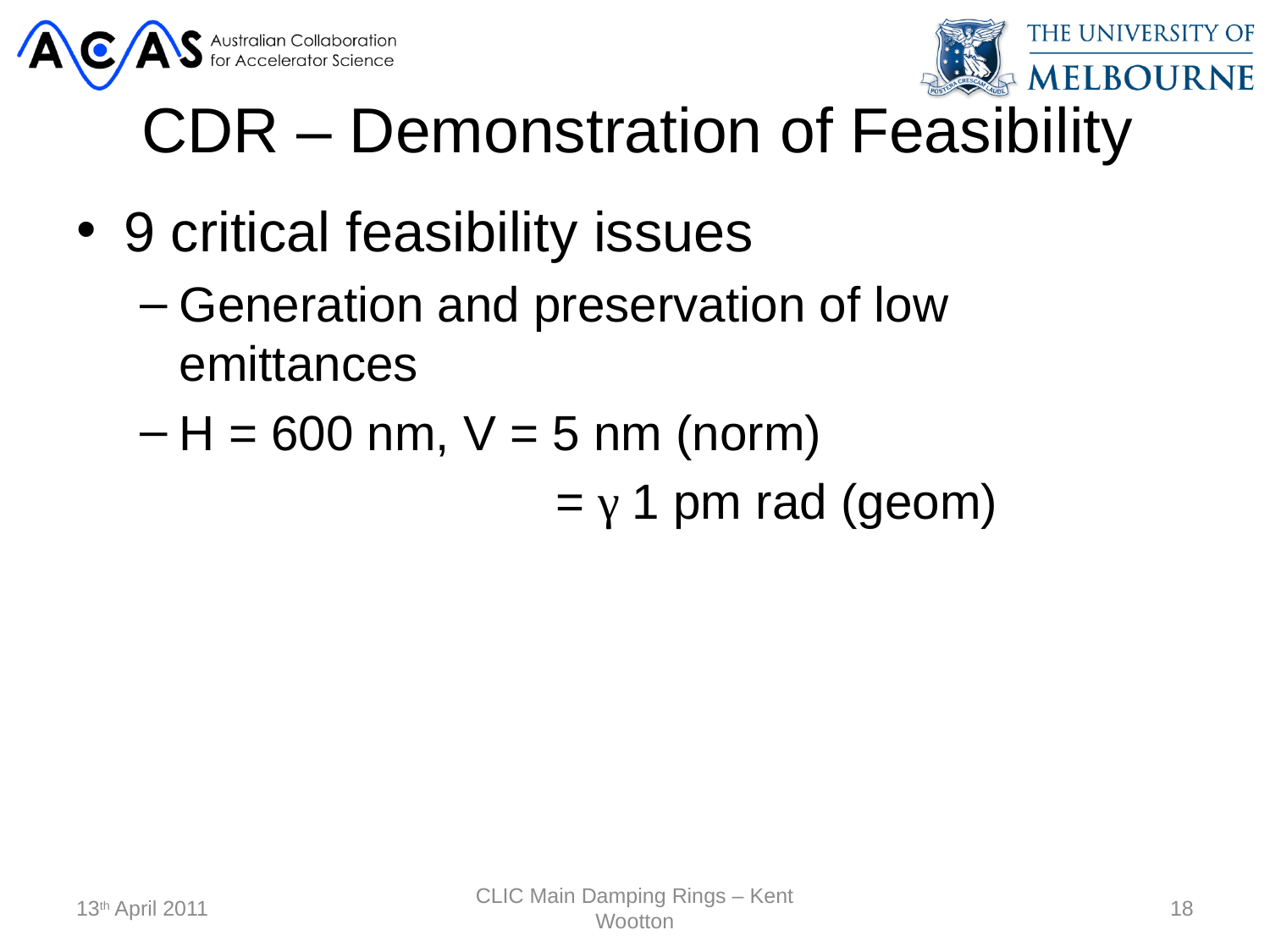

# CDR – Demonstration of Feasibility
9 critical feasibility issues
Generation and preservation of low emittances
H = 600 nm, V = 5 nm (norm)
	                     = γ 1 pm rad (geom)
13th April 2011
CLIC Main Damping Rings – Kent Wootton
18